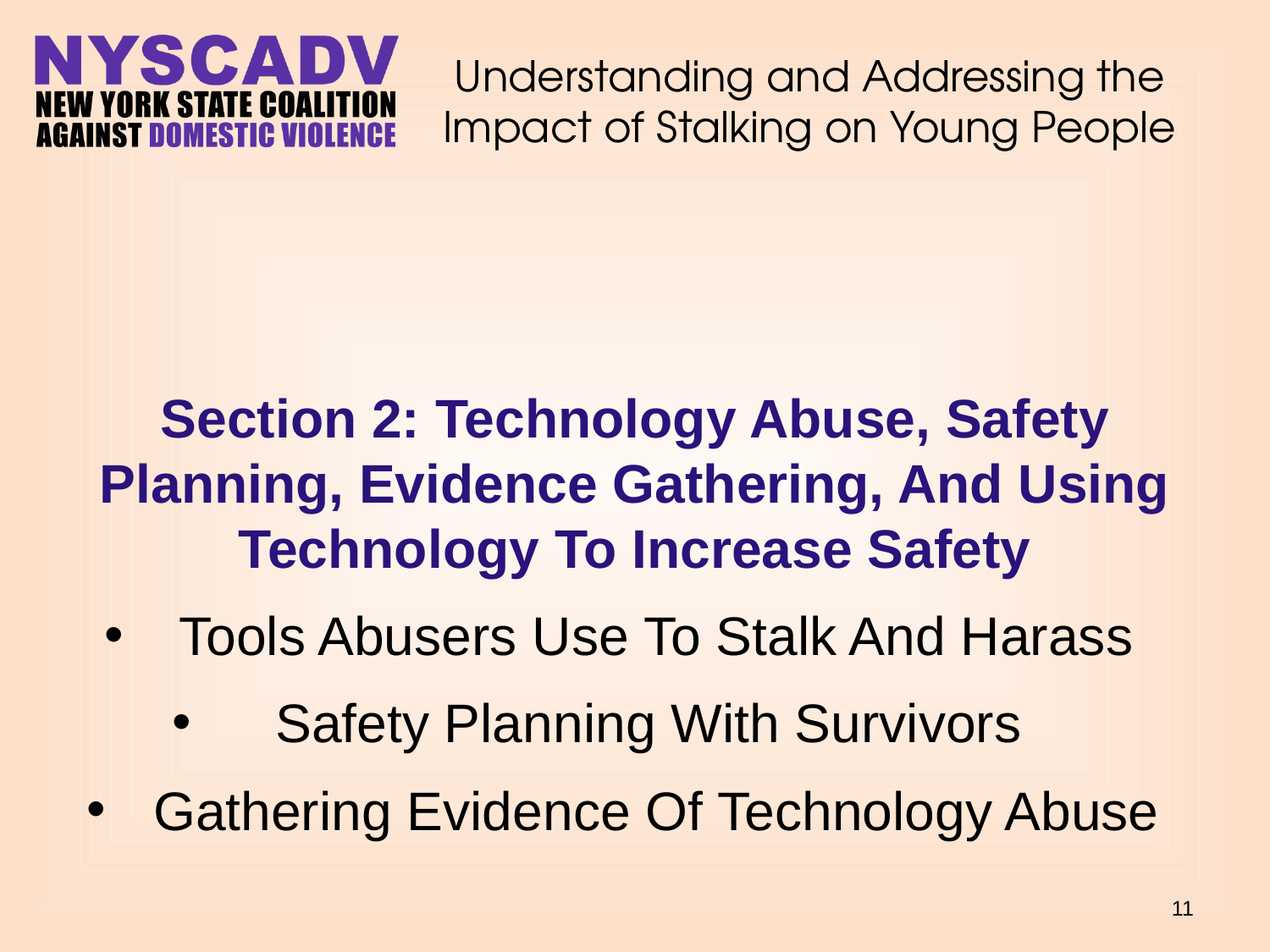

# Understanding and Addressing the Impact of Stalking on Young People

Section 2: Technology Abuse, Safety Planning, Evidence Gathering, And Using Technology To Increase Safety
Tools Abusers Use To Stalk And Harass
Safety Planning With Survivors
Gathering Evidence Of Technology Abuse
11